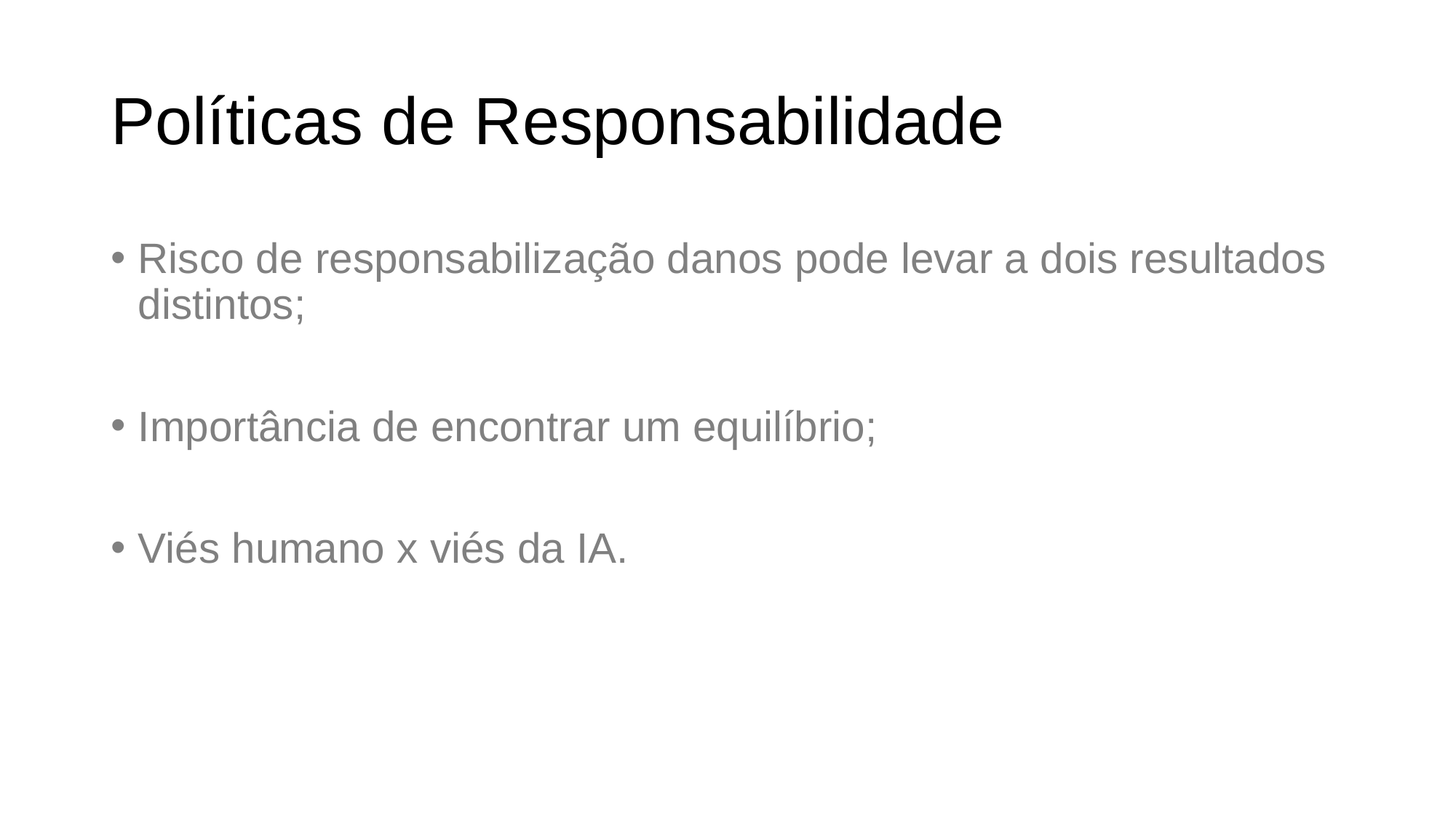

# Políticas de Responsabilidade

Risco de responsabilização danos pode levar a dois resultados distintos;

Importância de encontrar um equilíbrio;

Viés humano x viés da IA.